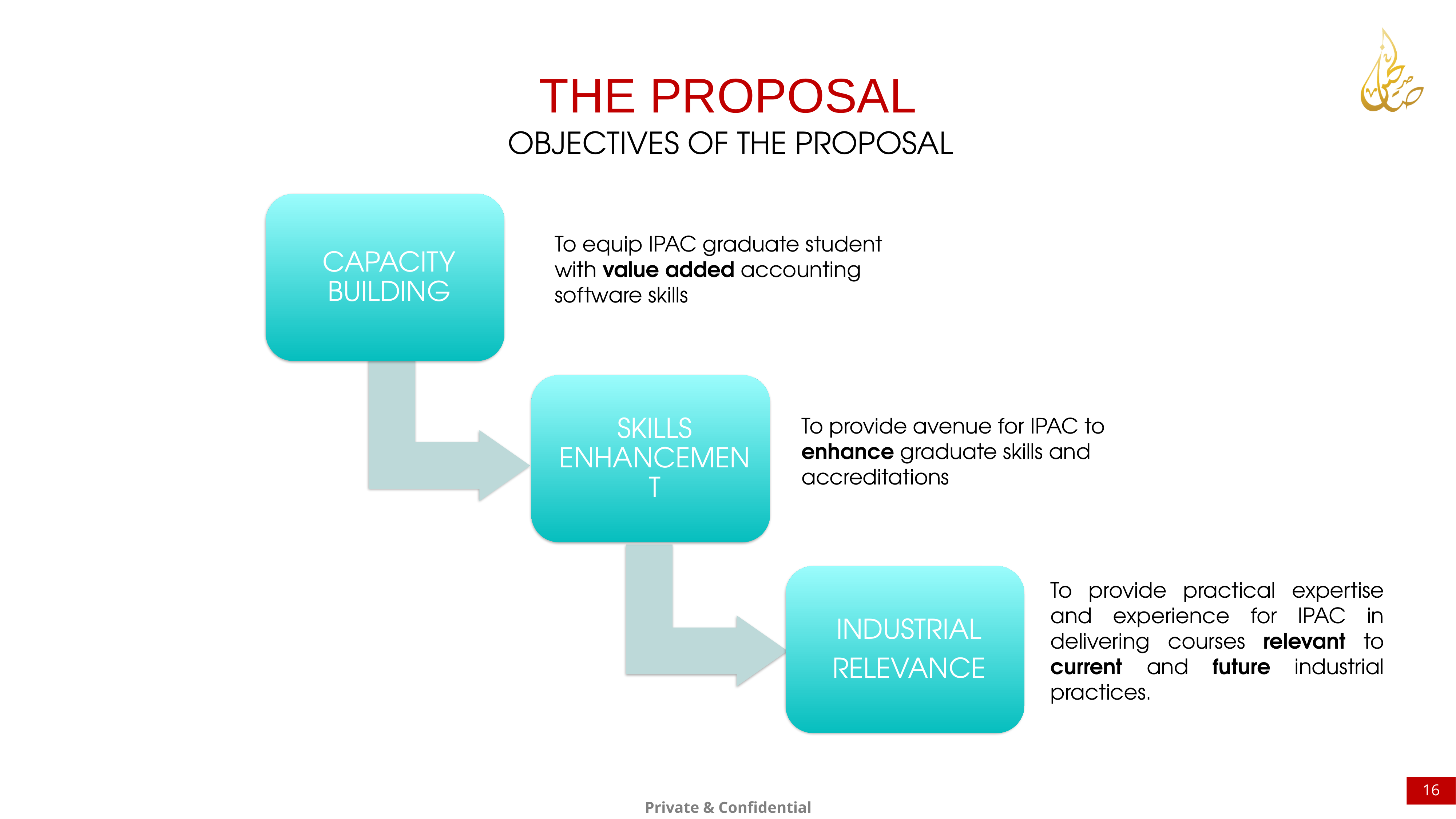

THE PROPOSAL

OBJECTIVES OF THE PROPOSAL
CAPACITY BUILDING
SKILLS ENHANCEMENT
INDUSTRIAL
RELEVANCE
To equip IPAC graduate student with value added accounting software skills
To provide avenue for IPAC to enhance graduate skills and accreditations
To provide practical expertise and experience for IPAC in delivering courses relevant to current and future industrial practices.
16